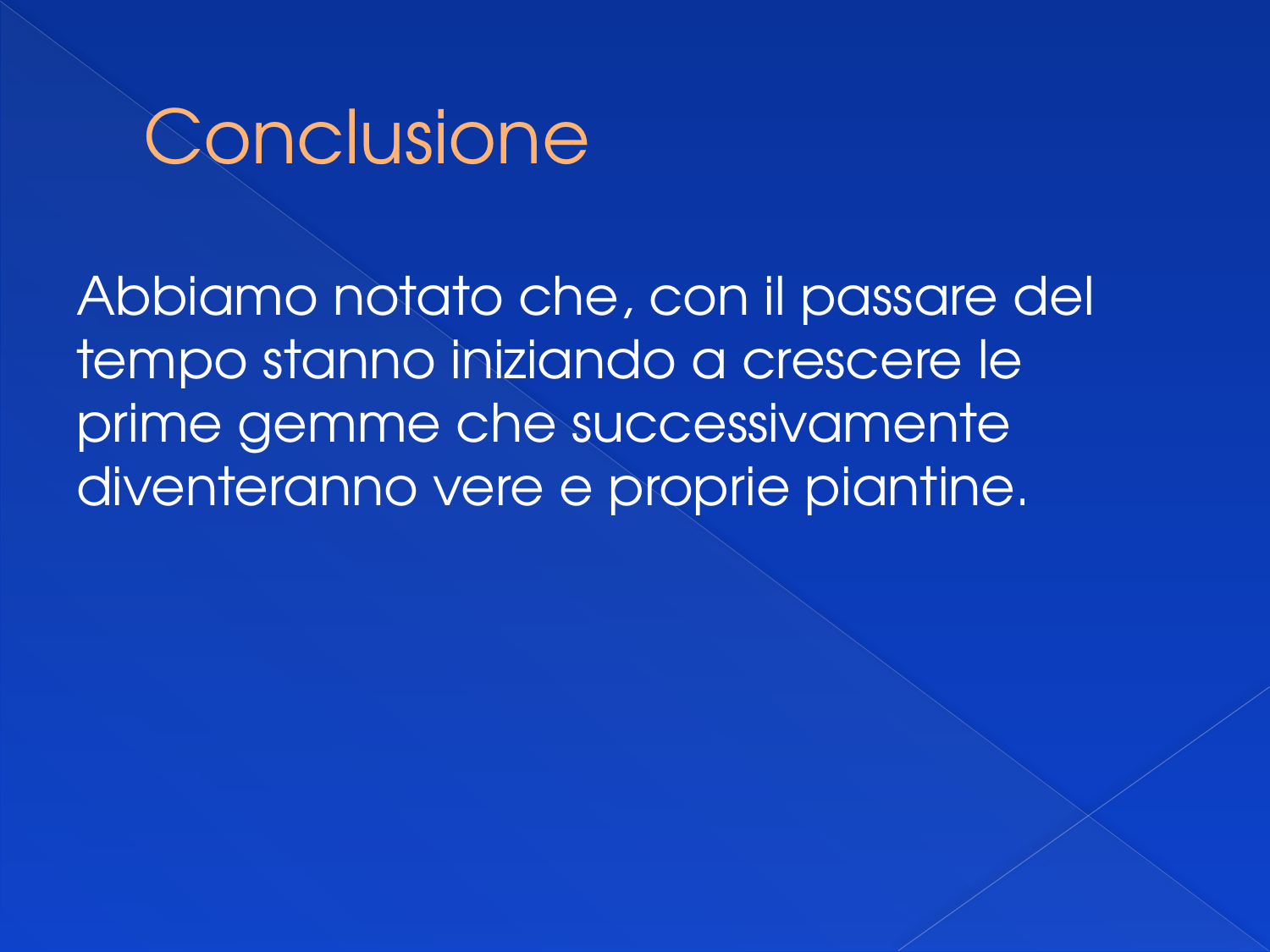

# Conclusione
Abbiamo notato che, con il passare del tempo stanno iniziando a crescere le prime gemme che successivamente diventeranno vere e proprie piantine.